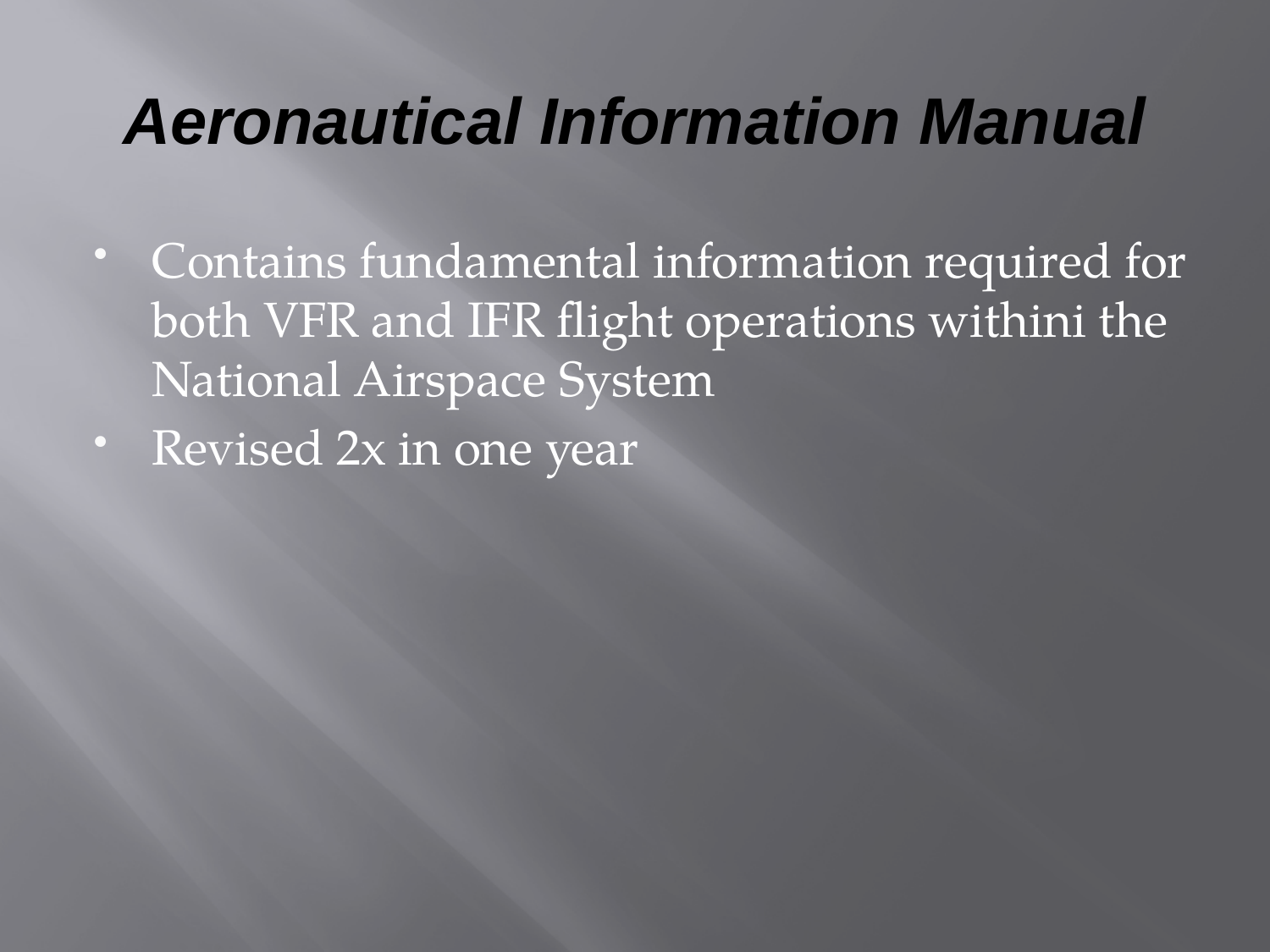

# Aeronautical Information Manual
Contains fundamental information required for both VFR and IFR flight operations withini the National Airspace System
Revised 2x in one year